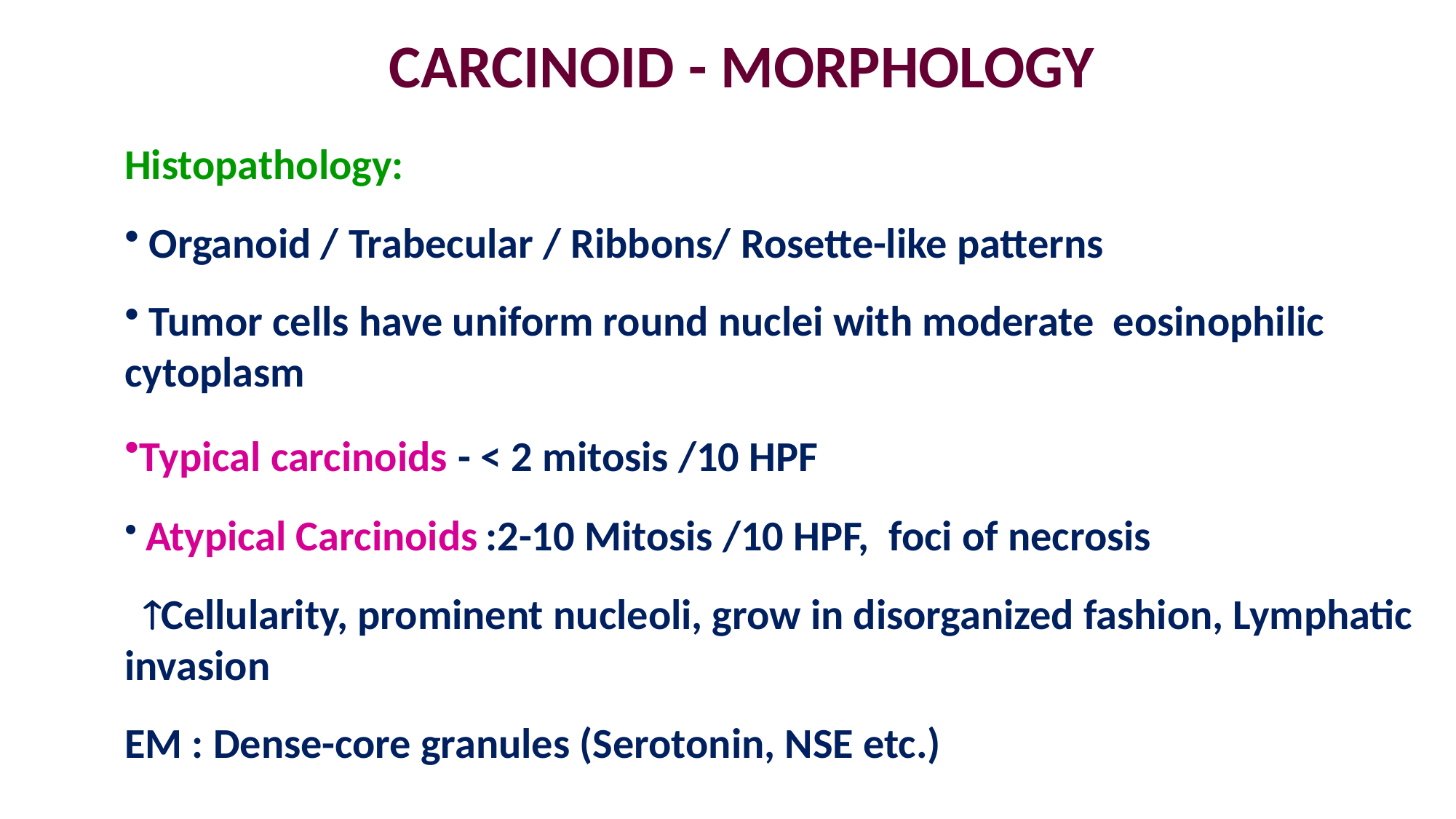

CARCINOID - MORPHOLOGY
Histopathology:
 Organoid / Trabecular / Ribbons/ Rosette-like patterns
 Tumor cells have uniform round nuclei with moderate  eosinophilic cytoplasm
Typical carcinoids - < 2 mitosis /10 HPF
 Atypical Carcinoids :2-10 Mitosis /10 HPF,  foci of necrosis
  ↑Cellularity, prominent nucleoli, grow in disorganized fashion, Lymphatic invasion
EM : Dense-core granules (Serotonin, NSE etc.)